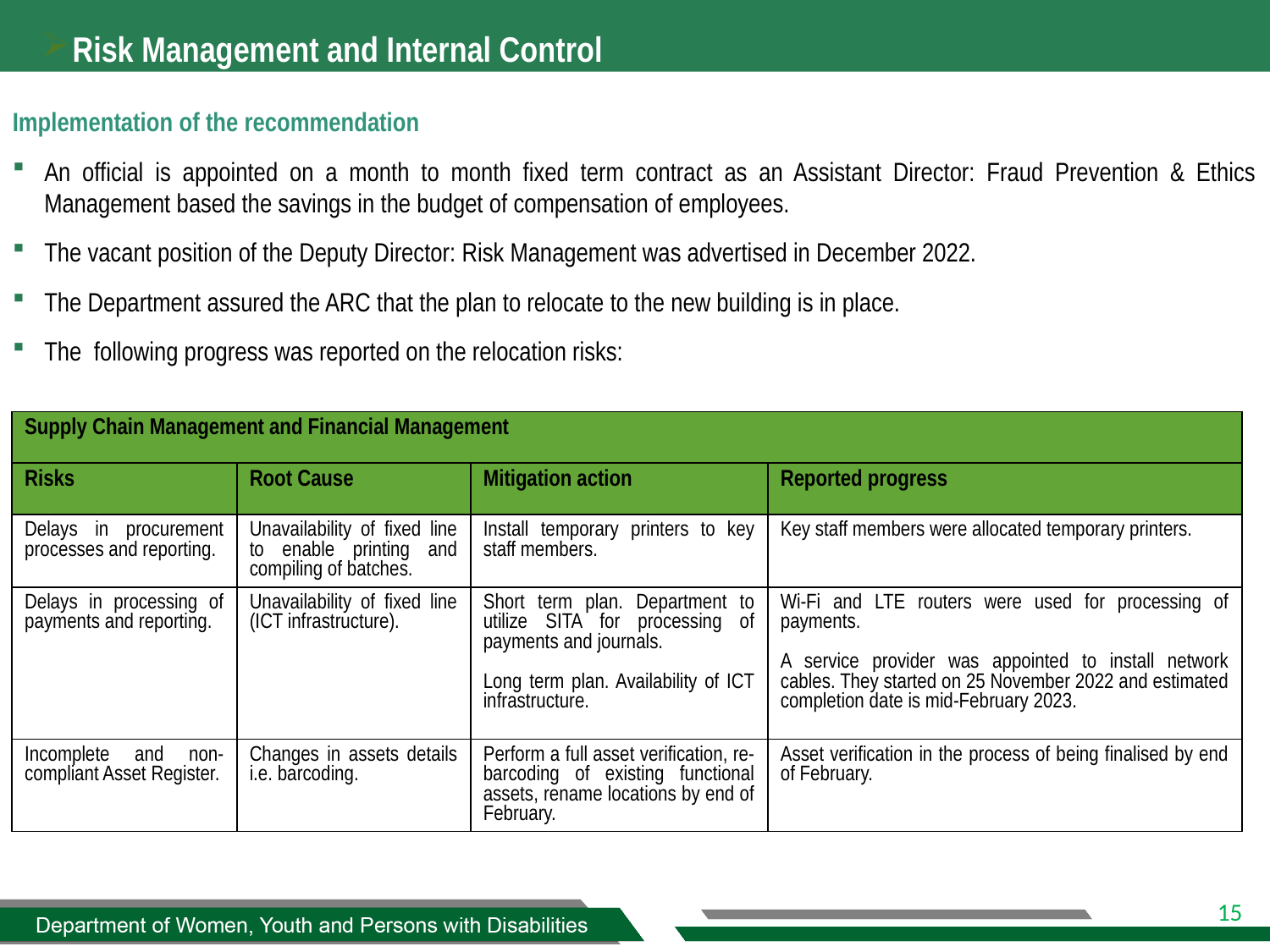

# Risk Management and Internal Control
Implementation of the recommendation
An official is appointed on a month to month fixed term contract as an Assistant Director: Fraud Prevention & Ethics Management based the savings in the budget of compensation of employees.
The vacant position of the Deputy Director: Risk Management was advertised in December 2022.
The Department assured the ARC that the plan to relocate to the new building is in place.
The  following progress was reported on the relocation risks:

| Supply Chain Management and Financial Management |  |  |  |
| --- | --- | --- | --- |
| Risks | Root Cause | Mitigation action | Reported progress |
| Delays in procurement processes and reporting. | Unavailability of fixed line to enable printing and compiling of batches. | Install temporary printers to key staff members. | Key staff members were allocated temporary printers. |
| Delays in processing of payments and reporting. | Unavailability of fixed line (ICT infrastructure). | Short term plan. Department to utilize SITA for processing of payments and journals. Long term plan. Availability of ICT infrastructure. | Wi-Fi and LTE routers were used for processing of payments. A service provider was appointed to install network cables. They started on 25 November 2022 and estimated completion date is mid-February 2023. |
| Incomplete and non-compliant Asset Register. | Changes in assets details i.e. barcoding. | Perform a full asset verification, re-barcoding of existing functional assets, rename locations by end of February. | Asset verification in the process of being finalised by end of February. |